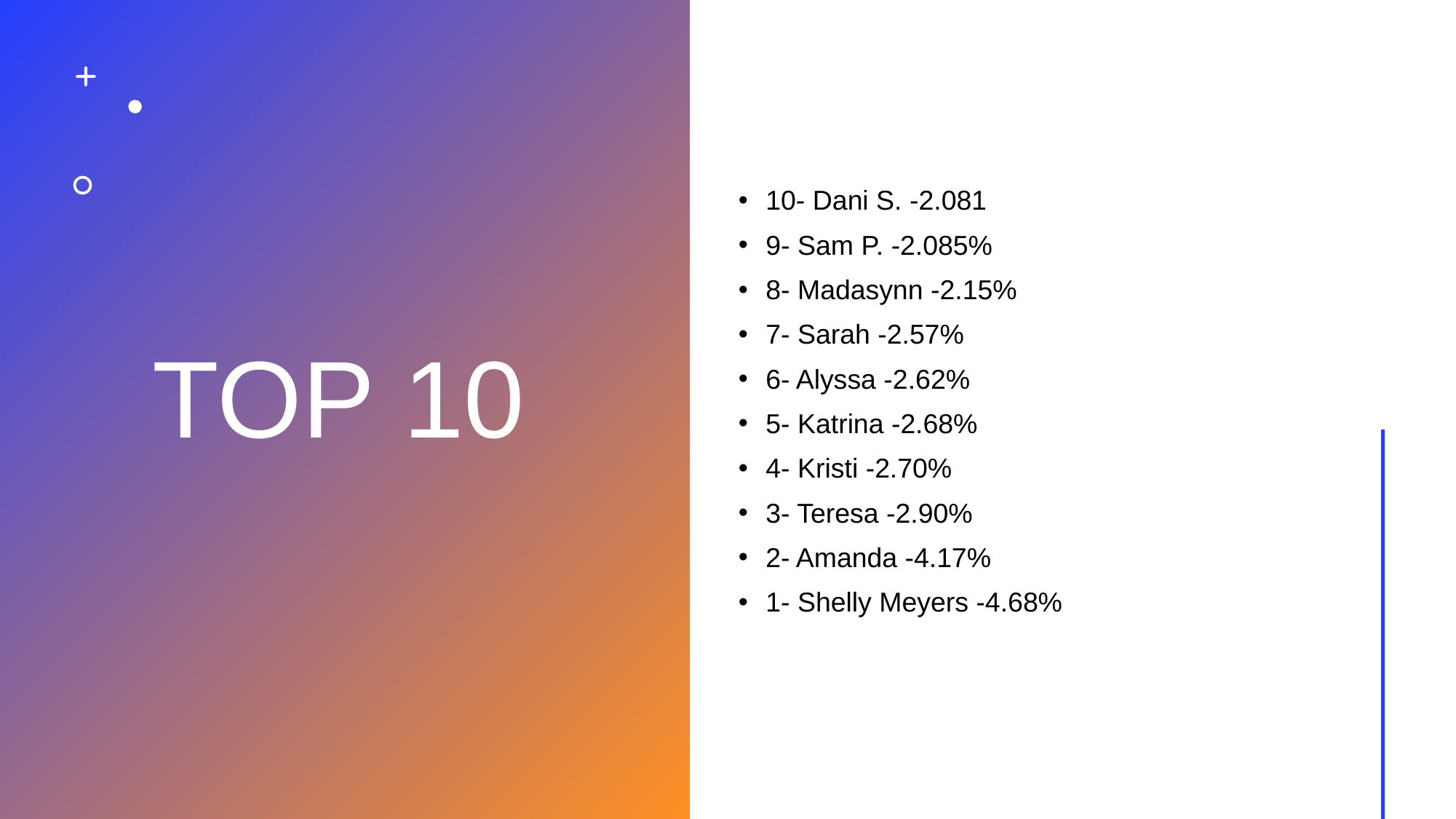

# TOP 10
10- Dani S. -2.081
9- Sam P. -2.085%
8- Madasynn -2.15%
7- Sarah -2.57%
6- Alyssa -2.62%
5- Katrina -2.68%
4- Kristi -2.70%
3- Teresa -2.90%
2- Amanda -4.17%
1- Shelly Meyers -4.68%